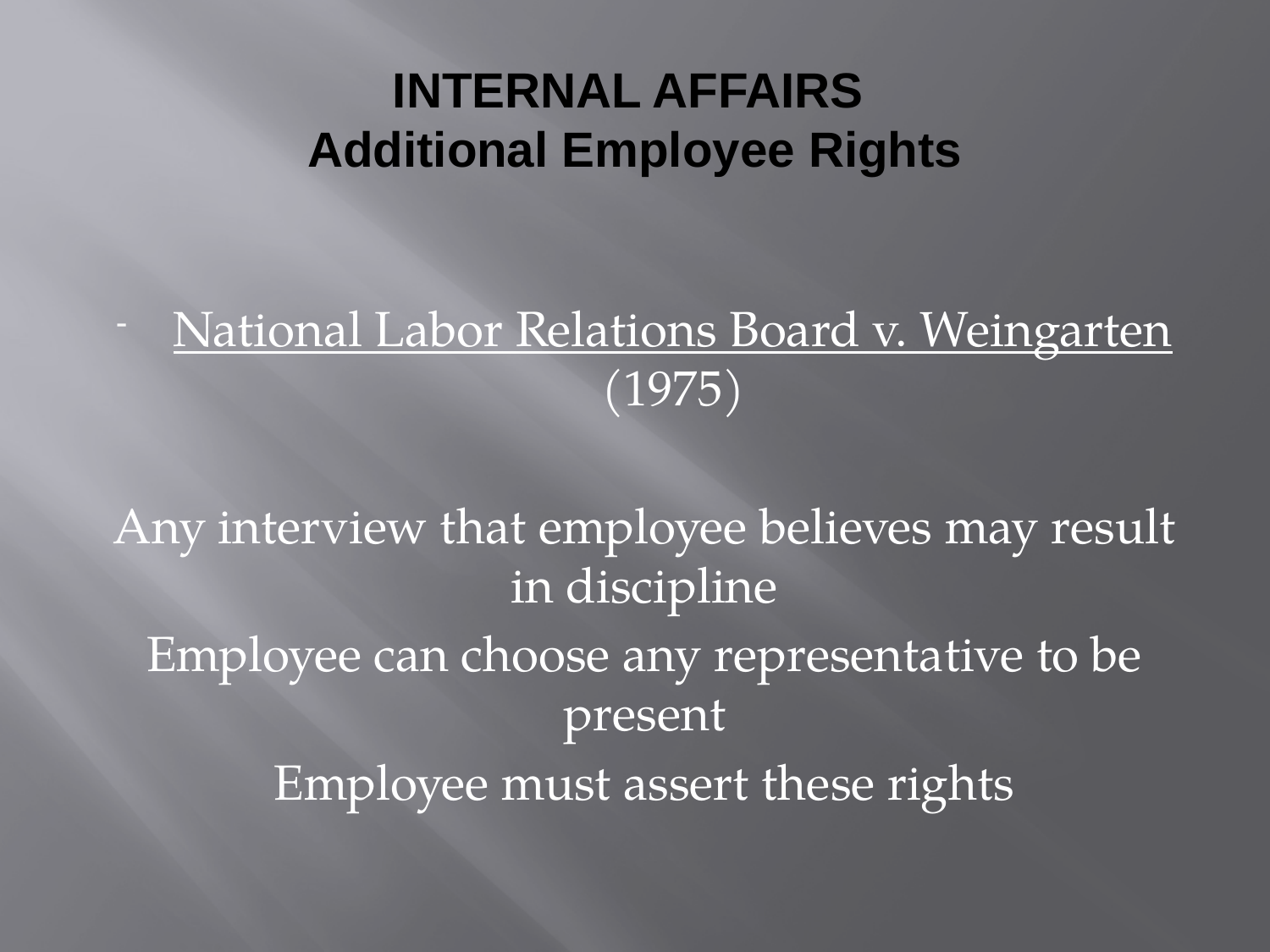

# INTERNAL AFFAIRS Additional Employee Rights

National Labor Relations Board v. Weingarten (1975)

Any interview that employee believes may result in discipline
Employee can choose any representative to be present
Employee must assert these rights